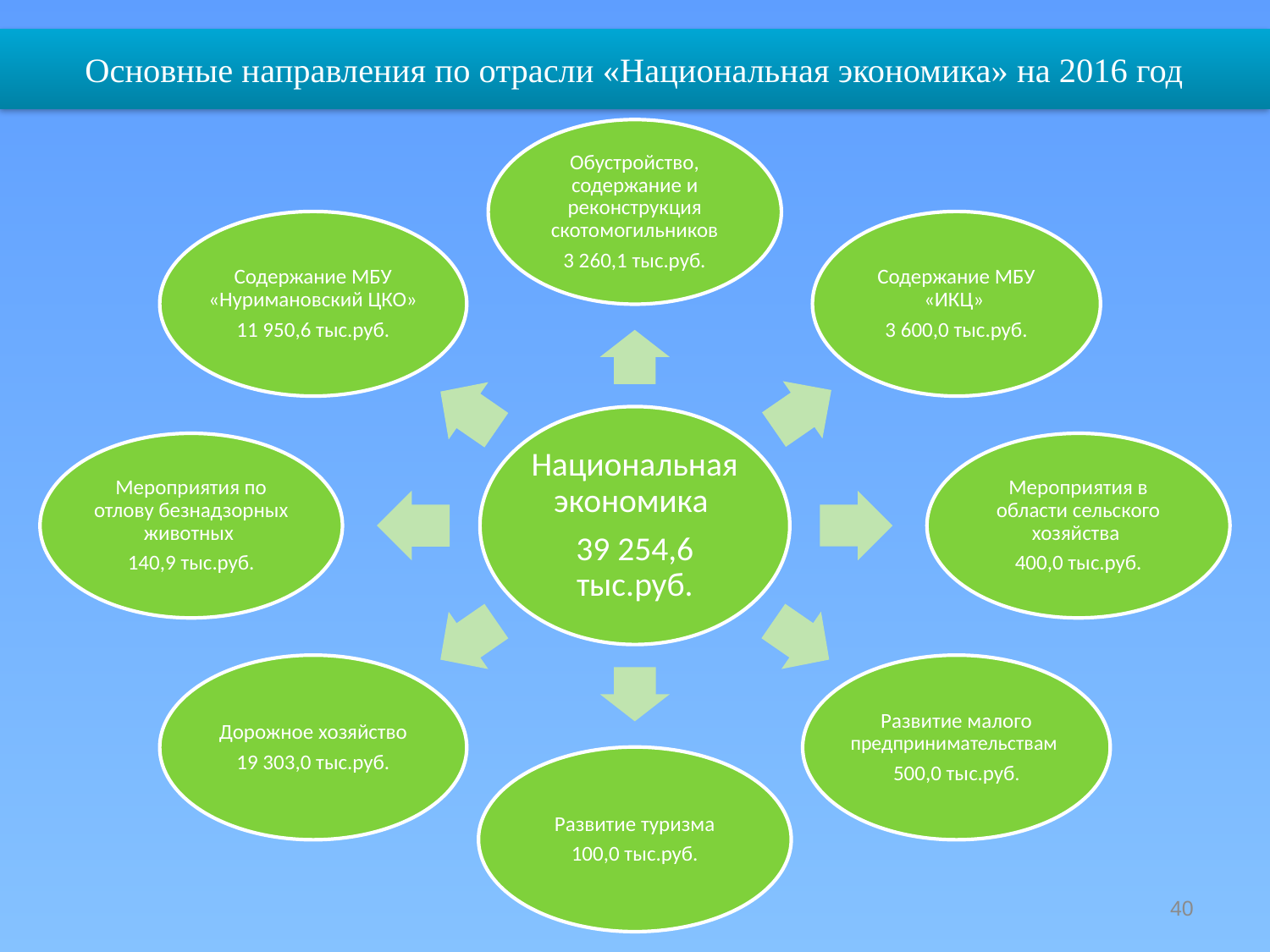

Основные направления по отрасли «Национальная экономика» на 2016 год
Национальная экономика
39 254,6 тыс.руб.

Обустройство, содержание и реконструкция скотомогильников
3 260,1 тыс.руб.

Содержание МБУ «ИКЦ»
3 600,0 тыс.руб.

Мероприятия в области сельского хозяйства
400,0 тыс.руб.

Развитие малого предпринимательствам
500,0 тыс.руб.

Развитие туризма
100,0 тыс.руб.

Дорожное хозяйство
19 303,0 тыс.руб.

Мероприятия по отлову безнадзорных животных
140,9 тыс.руб.

Содержание МБУ «Нуримановский ЦКО»
11 950,6 тыс.руб.
40